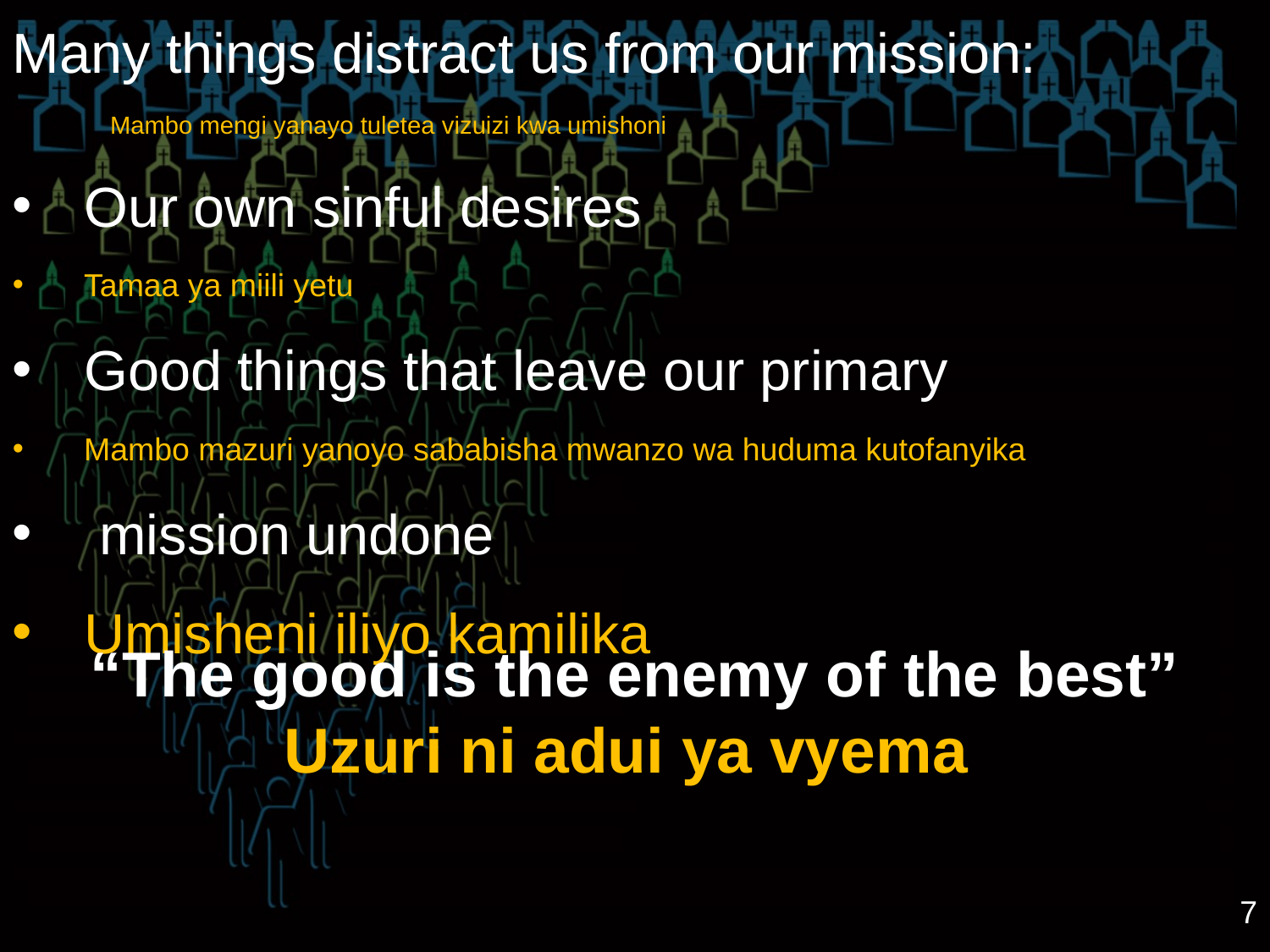

Many things distract us from our mission:
              Mambo mengi yanayo tuletea vizuizi kwa umishoni
Our own sinful desires
Tamaa ya miili yetu
Good things that leave our primary
Mambo mazuri yanoyo sababisha mwanzo wa huduma kutofanyika
 mission undone
Umisheni iliyo kamilika

“The good is the enemy of the best”
Uzuri ni adui ya vyema
7